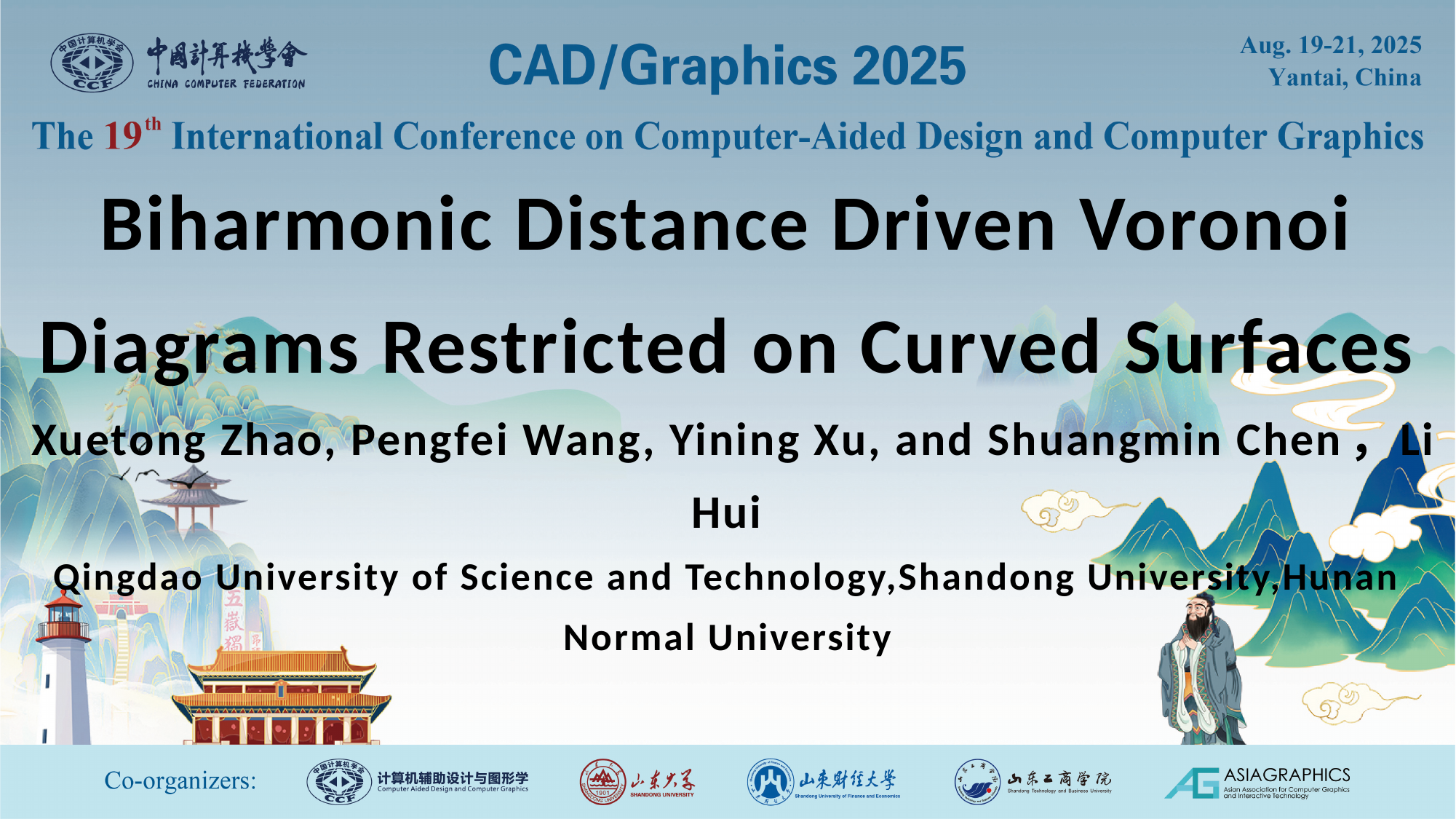

Biharmonic Distance Driven Voronoi Diagrams Restricted on Curved Surfaces
 Xuetong Zhao, Pengfei Wang, Yining Xu, and Shuangmin Chen，Li Hui
Qingdao University of Science and Technology,Shandong University,Hunan Normal University